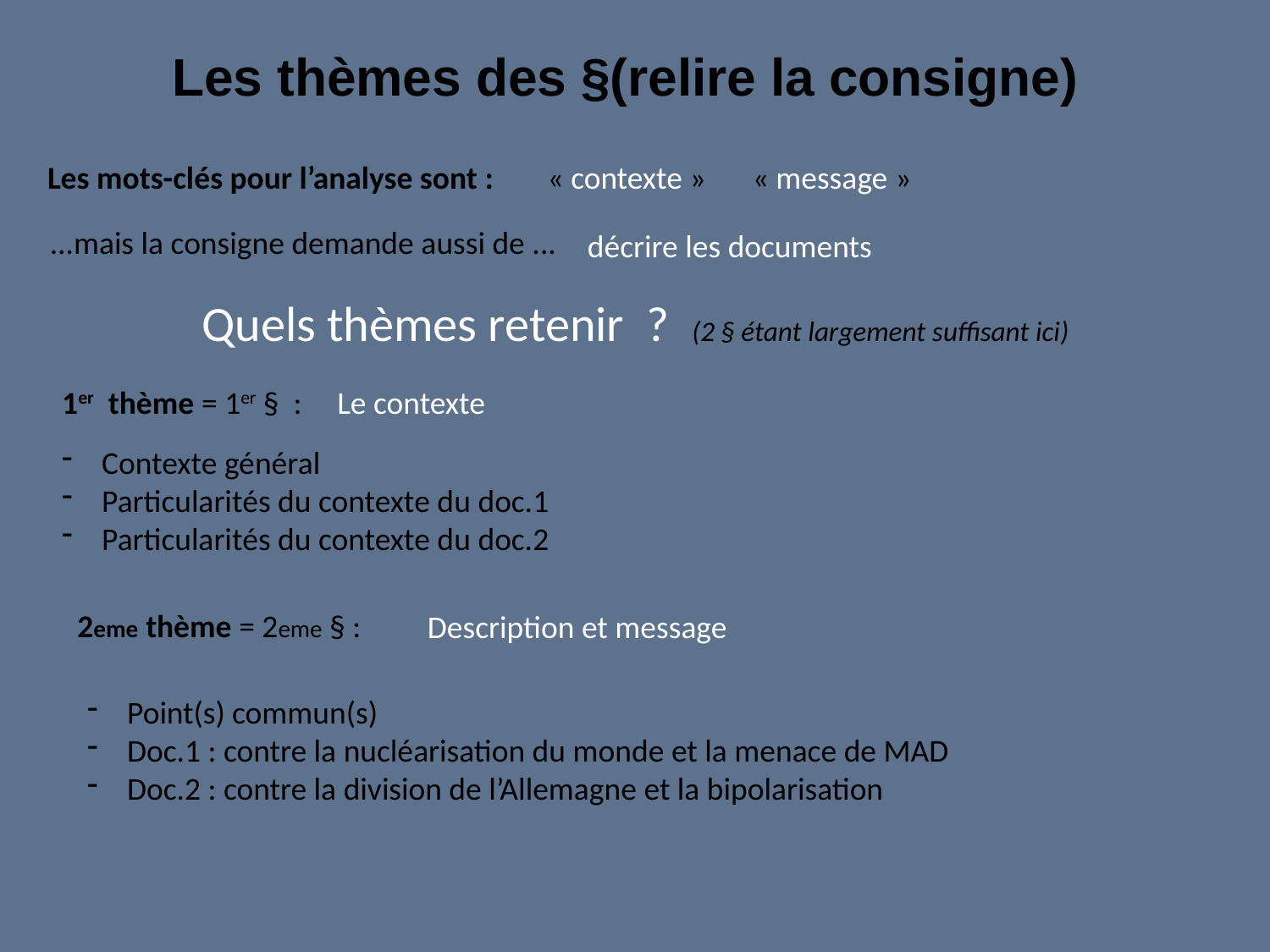

# Les thèmes des §(relire la consigne)
Les mots-clés pour l’analyse sont :
« contexte »
« message »
...mais la consigne demande aussi de ...
décrire les documents
Quels thèmes retenir  ?  (2 § étant largement suffisant ici)
1er  thème = 1er §  :
Le contexte
Contexte général
Particularités du contexte du doc.1
Particularités du contexte du doc.2

2eme thème = 2eme § :
Description et message
Point(s) commun(s)
Doc.1 : contre la nucléarisation du monde et la menace de MAD
Doc.2 : contre la division de l’Allemagne et la bipolarisation